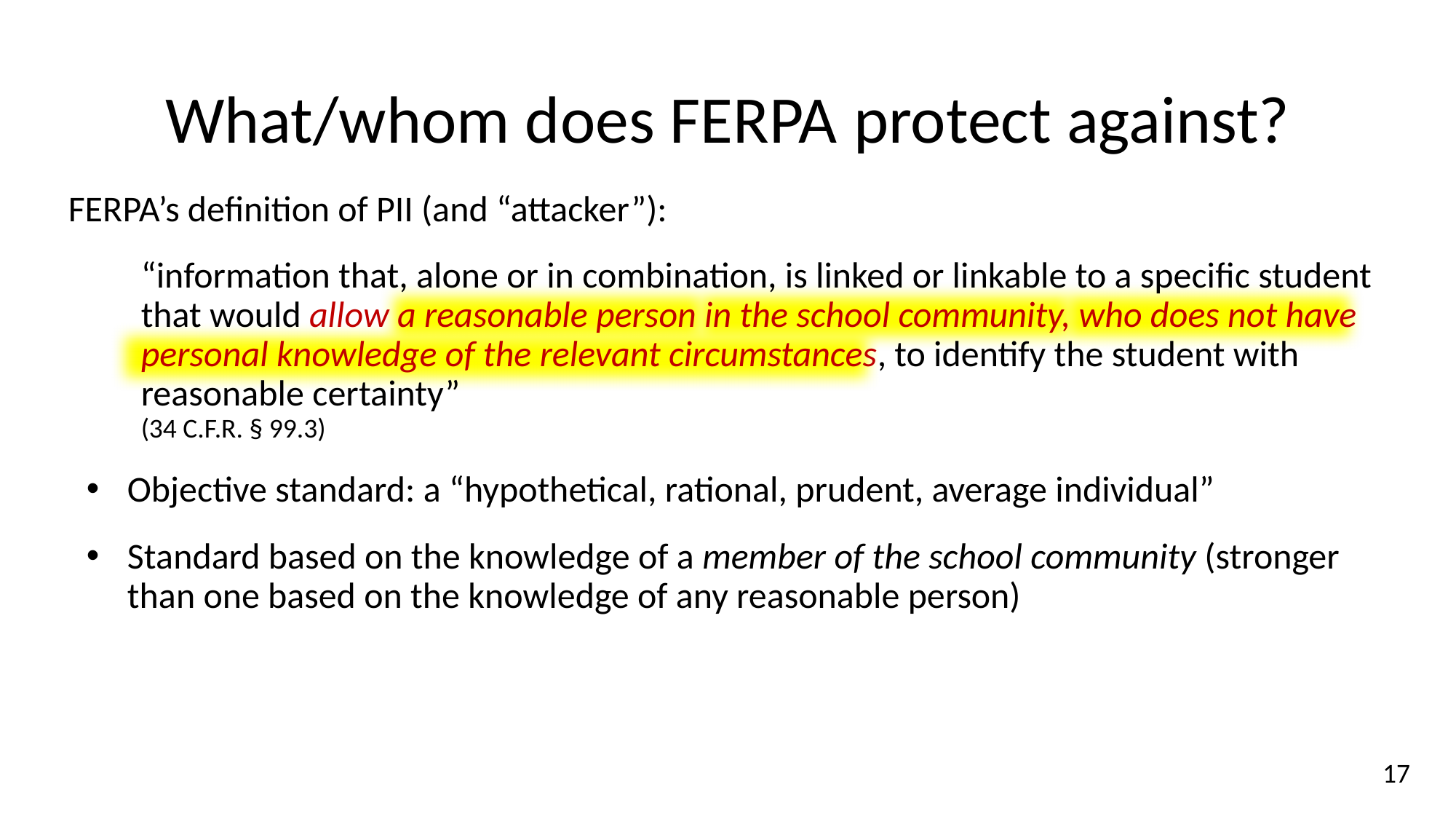

# What/whom does FERPA protect against?
FERPA’s definition of PII (and “attacker”):
“information that, alone or in combination, is linked or linkable to a specific student that would allow a reasonable person in the school community, who does not have personal knowledge of the relevant circumstances, to identify the student with reasonable certainty”
(34 C.F.R. § 99.3)
Objective standard: a “hypothetical, rational, prudent, average individual”
Standard based on the knowledge of a member of the school community (stronger than one based on the knowledge of any reasonable person)

17